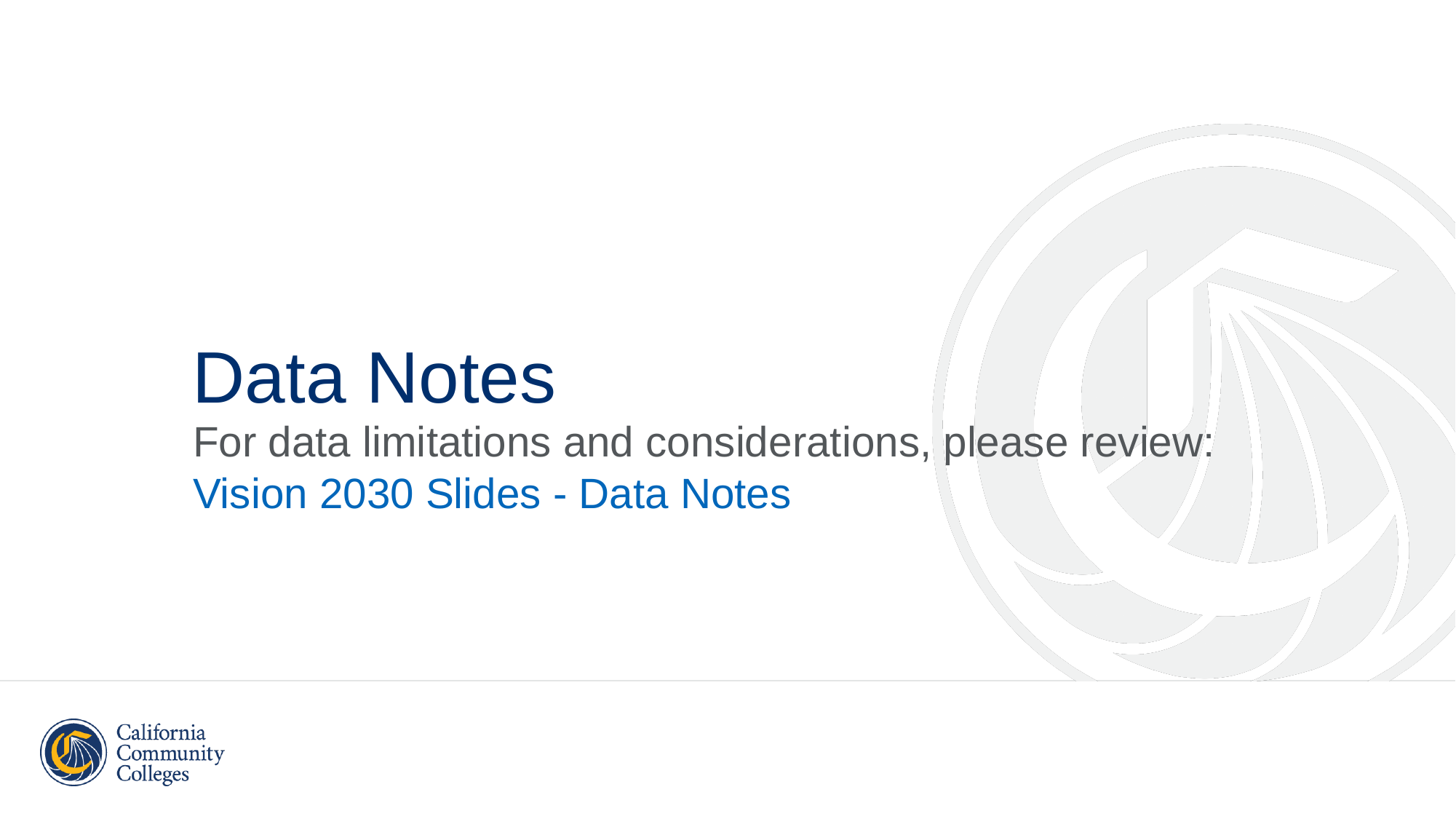

# Data Notes
For data limitations and considerations, please review:
Vision 2030 Slides - Data Notes